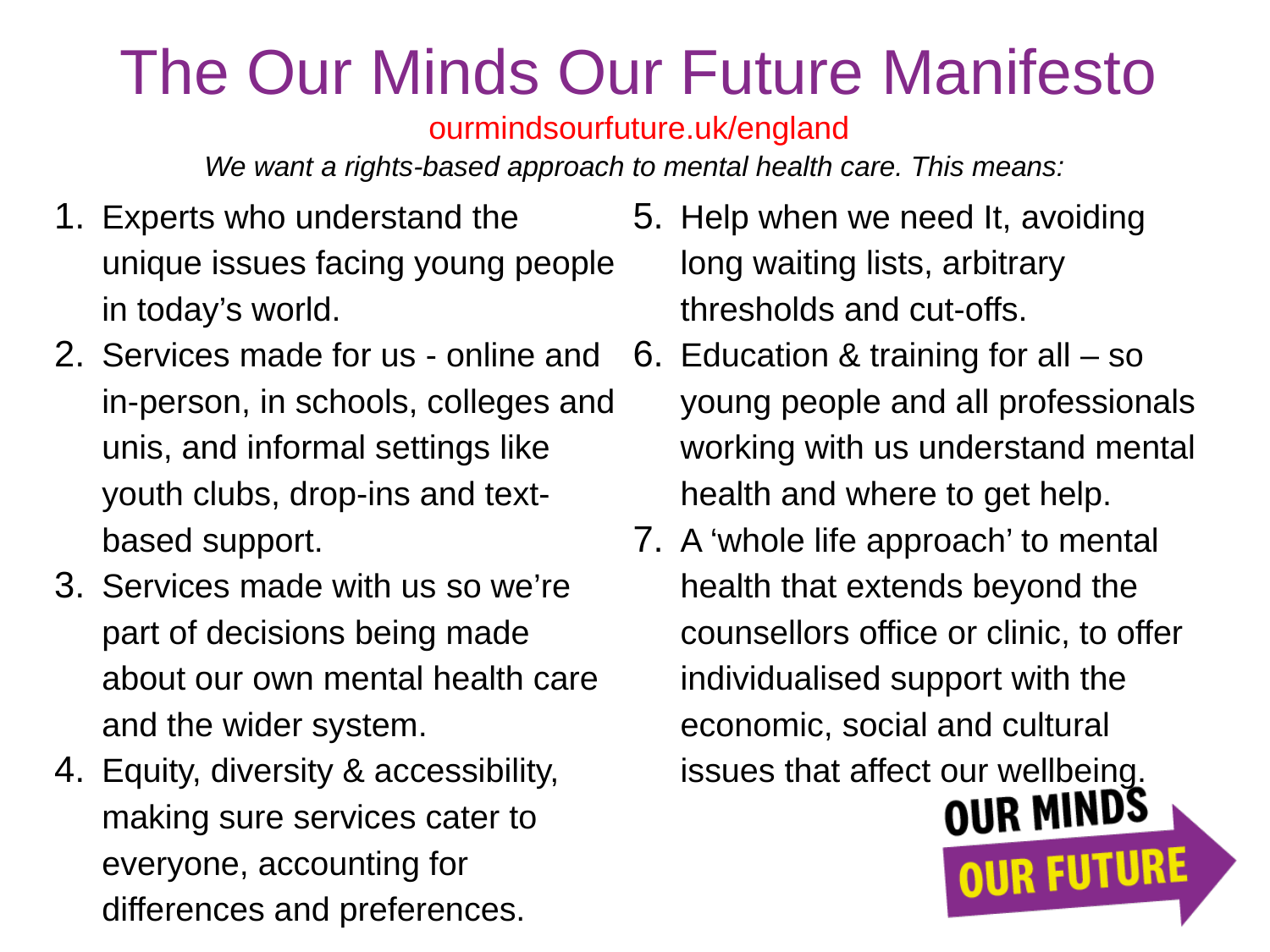

The Our Minds Our Future Manifesto
ourmindsourfuture.uk/england

We want a rights-based approach to mental health care. This means:

Experts who understand the unique issues facing young people in today’s world.
Services made for us - online and in-person, in schools, colleges and unis, and informal settings like youth clubs, drop-ins and text-based support.
Services made with us so we’re part of decisions being made about our own mental health care and the wider system.
Equity, diversity & accessibility, making sure services cater to everyone, accounting for differences and preferences.
Help when we need It, avoiding long waiting lists, arbitrary thresholds and cut-offs.
Education & training for all – so young people and all professionals working with us understand mental health and where to get help.
A ‘whole life approach’ to mental health that extends beyond the counsellors office or clinic, to offer individualised support with the economic, social and cultural issues that affect our wellbeing.